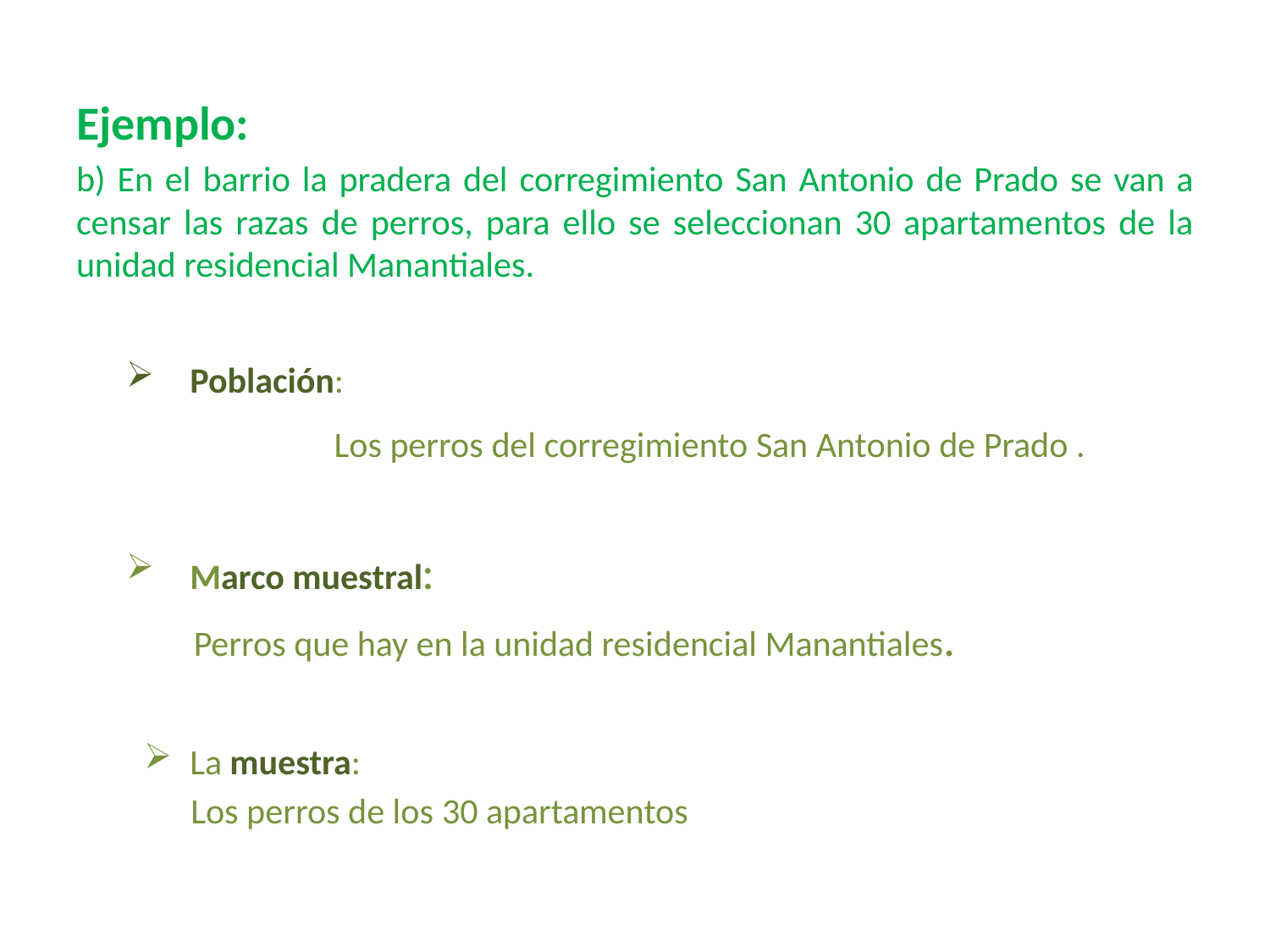

#
Ejemplo:
b) En el barrio la pradera del corregimiento San Antonio de Prado se van a censar las razas de perros, para ello se seleccionan 30 apartamentos de la unidad residencial Manantiales.

Población:
	              Los perros del corregimiento San Antonio de Prado .

Marco muestral:
		 Perros que hay en la unidad residencial Manantiales.

La muestra:
		 Los perros de los 30 apartamentos